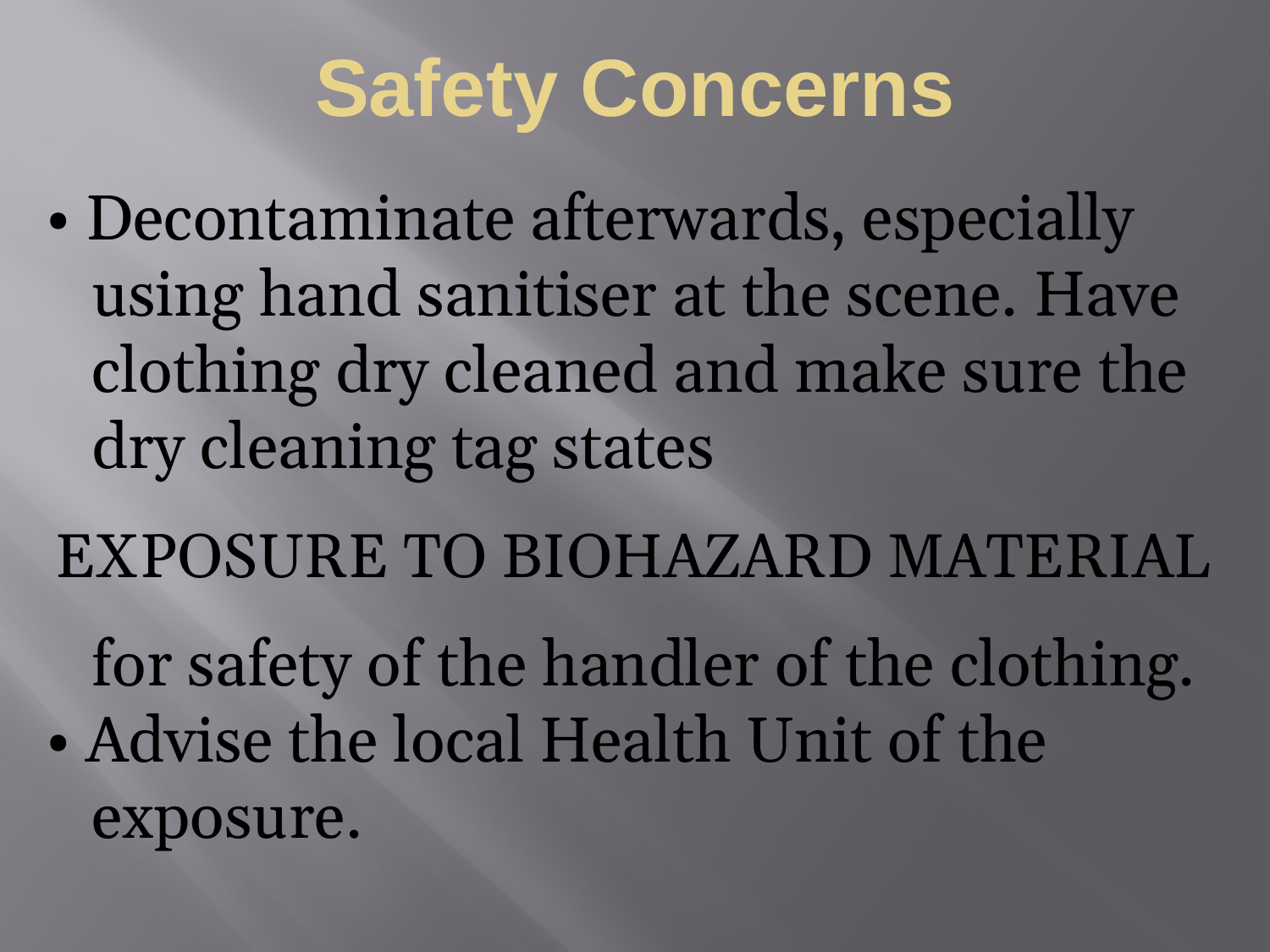

# Safety Concerns
• Decontaminate afterwards, especially using hand sanitiser at the scene. Have clothing dry cleaned and make sure the dry cleaning tag states
EXPOSURE TO BIOHAZARD MATERIAL
for safety of the handler of the clothing.
• Advise the local Health Unit of the exposure.